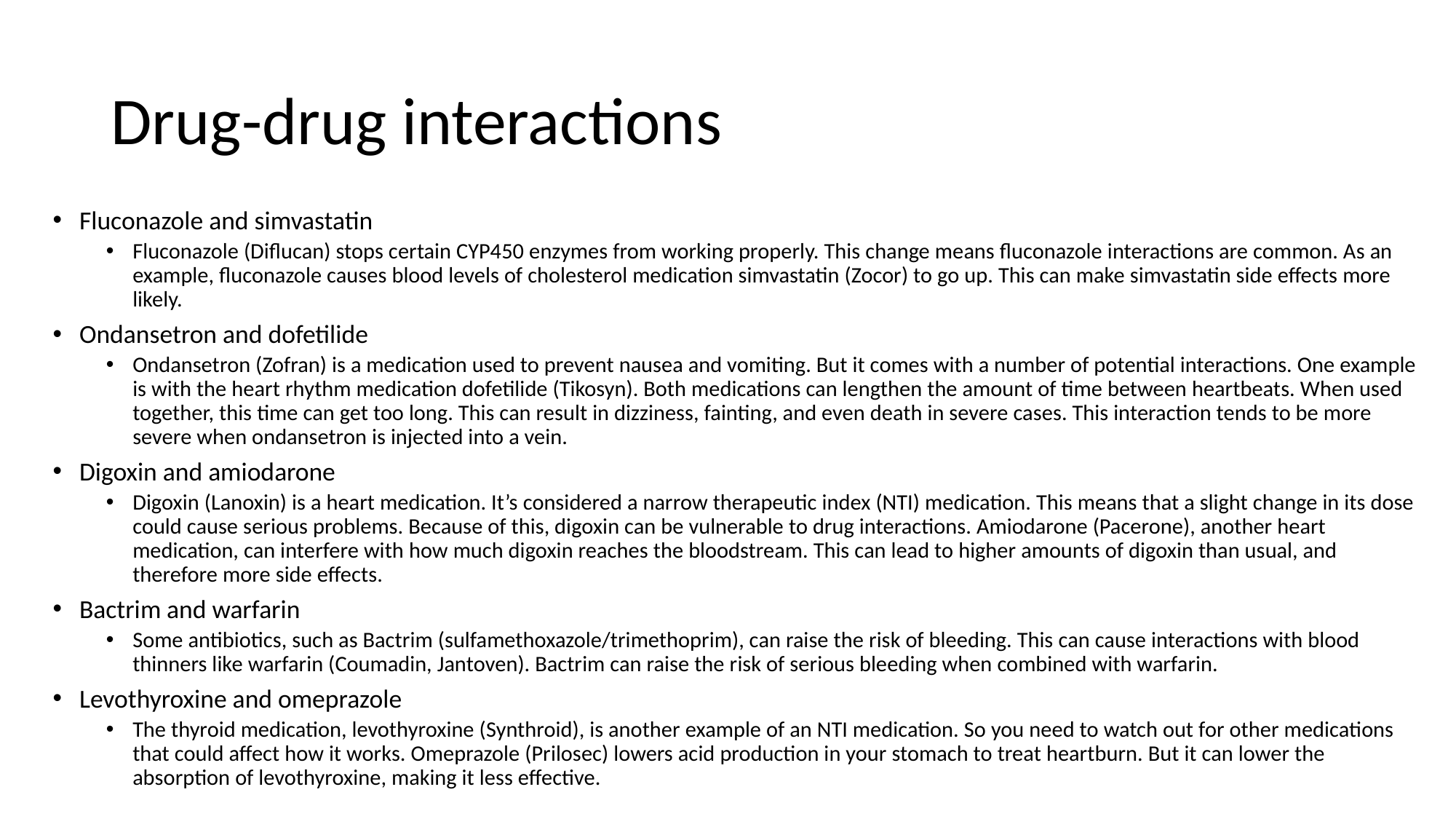

# Drug-drug interactions
Fluconazole and simvastatin
Fluconazole (Diflucan) stops certain CYP450 enzymes from working properly. This change means fluconazole interactions are common. As an example, fluconazole causes blood levels of cholesterol medication simvastatin (Zocor) to go up. This can make simvastatin side effects more likely.
Ondansetron and dofetilide
Ondansetron (Zofran) is a medication used to prevent nausea and vomiting. But it comes with a number of potential interactions. One example is with the heart rhythm medication dofetilide (Tikosyn). Both medications can lengthen the amount of time between heartbeats. When used together, this time can get too long. This can result in dizziness, fainting, and even death in severe cases. This interaction tends to be more severe when ondansetron is injected into a vein.
Digoxin and amiodarone
Digoxin (Lanoxin) is a heart medication. It’s considered a narrow therapeutic index (NTI) medication. This means that a slight change in its dose could cause serious problems. Because of this, digoxin can be vulnerable to drug interactions. Amiodarone (Pacerone), another heart medication, can interfere with how much digoxin reaches the bloodstream. This can lead to higher amounts of digoxin than usual, and therefore more side effects.
Bactrim and warfarin
Some antibiotics, such as Bactrim (sulfamethoxazole/trimethoprim), can raise the risk of bleeding. This can cause interactions with blood thinners like warfarin (Coumadin, Jantoven). Bactrim can raise the risk of serious bleeding when combined with warfarin.
Levothyroxine and omeprazole
The thyroid medication, levothyroxine (Synthroid), is another example of an NTI medication. So you need to watch out for other medications that could affect how it works. Omeprazole (Prilosec) lowers acid production in your stomach to treat heartburn. But it can lower the absorption of levothyroxine, making it less effective.